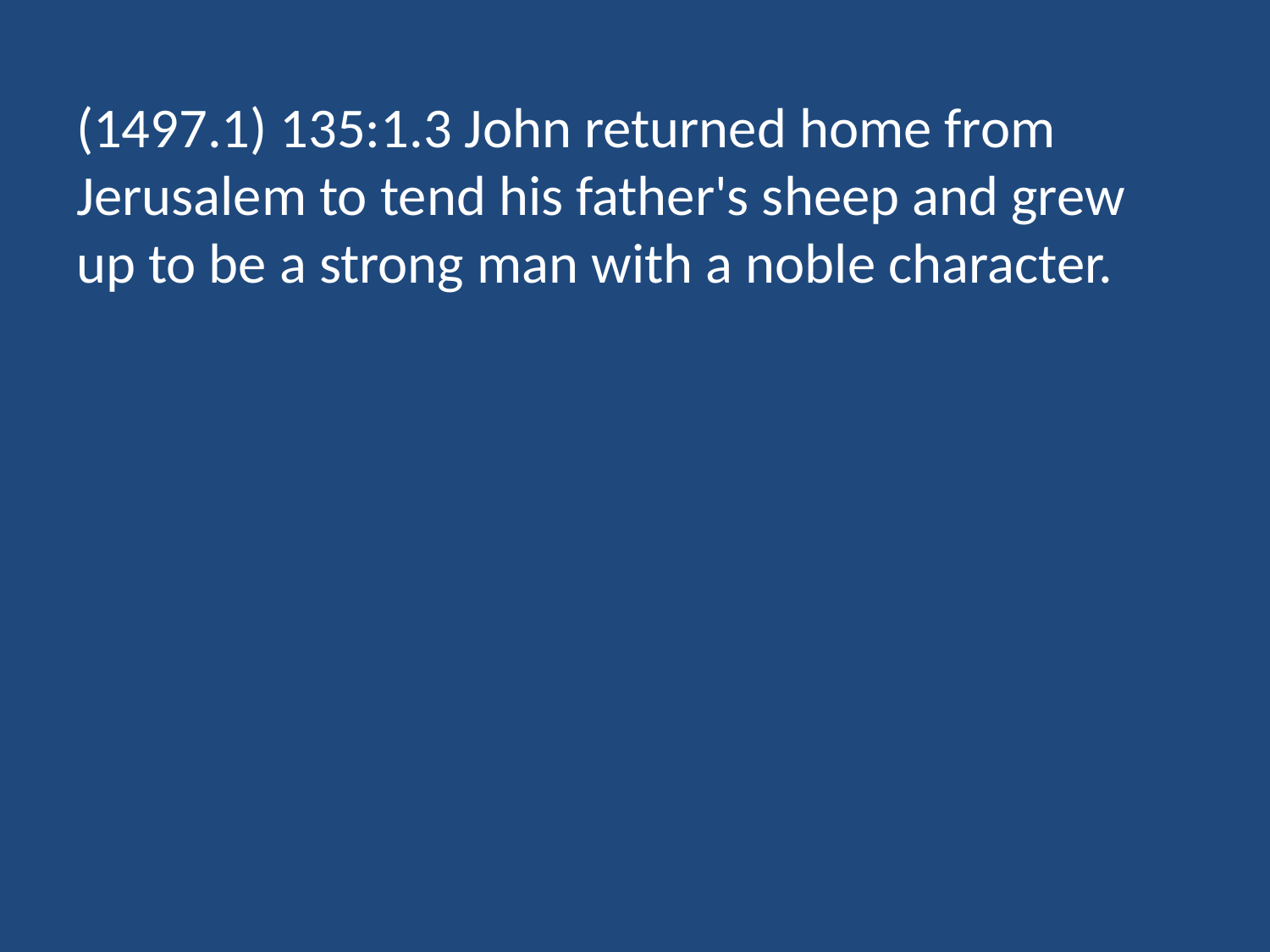

(1497.1) 135:1.3 John returned home from Jerusalem to tend his father's sheep and grew up to be a strong man with a noble character.